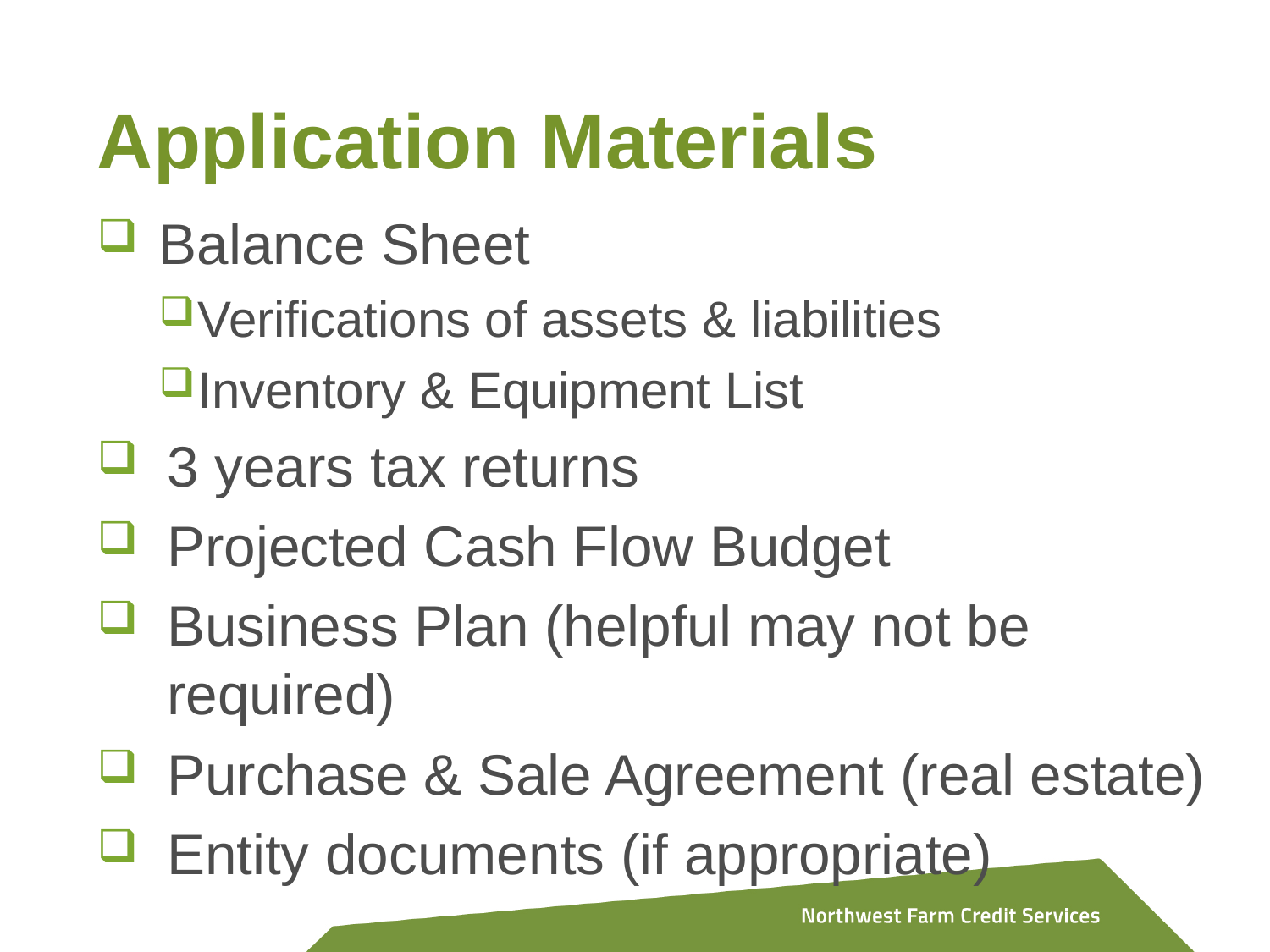

# Application Materials
Balance Sheet
Verifications of assets & liabilities
Inventory & Equipment List
3 years tax returns
Projected Cash Flow Budget
Business Plan (helpful may not be required)
Purchase & Sale Agreement (real estate)
Entity documents (if appropriate)